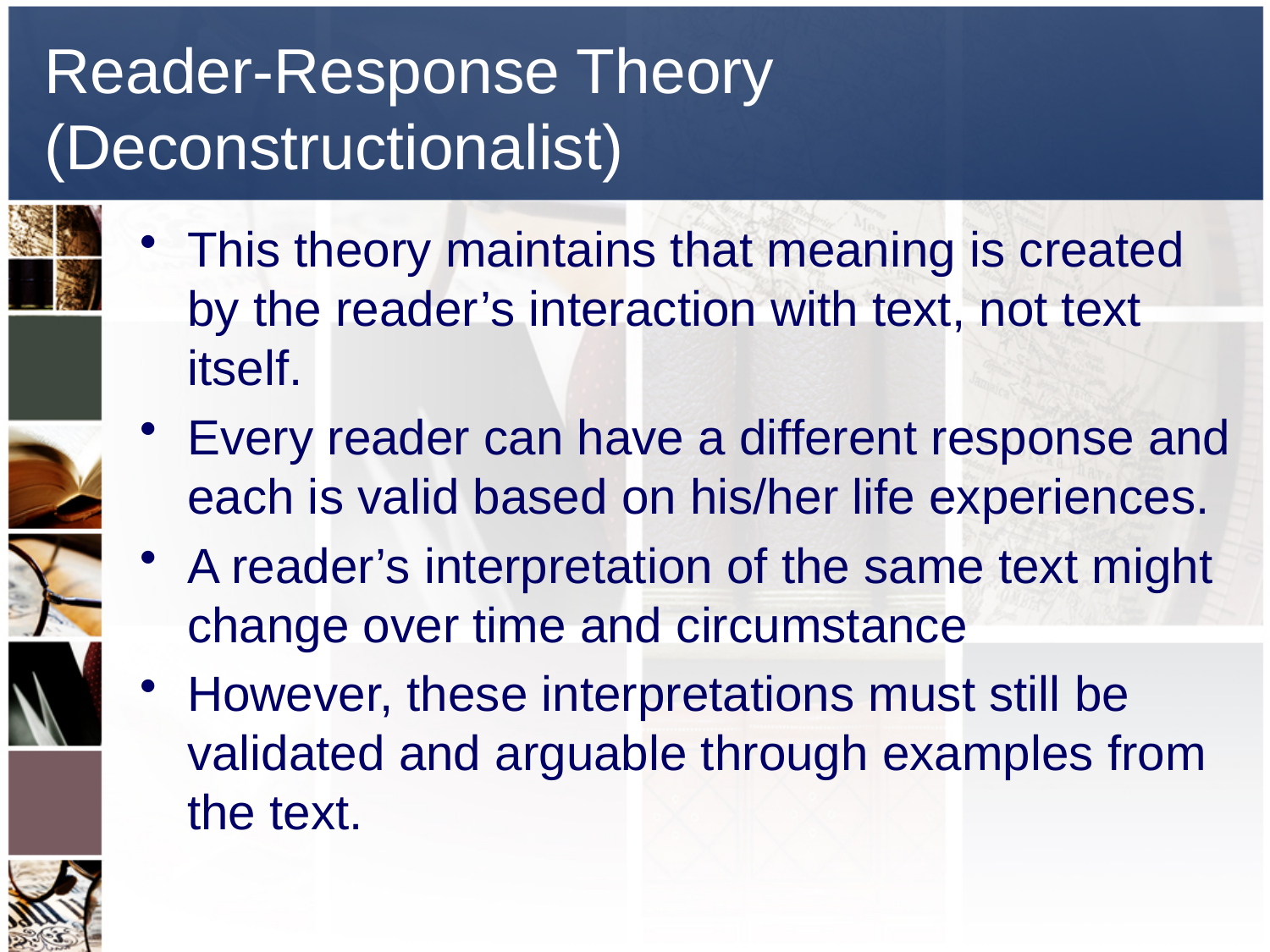

# Reader-Response Theory (Deconstructionalist)
This theory maintains that meaning is created by the reader’s interaction with text, not text itself.
Every reader can have a different response and each is valid based on his/her life experiences.
A reader’s interpretation of the same text might change over time and circumstance
However, these interpretations must still be validated and arguable through examples from the text.